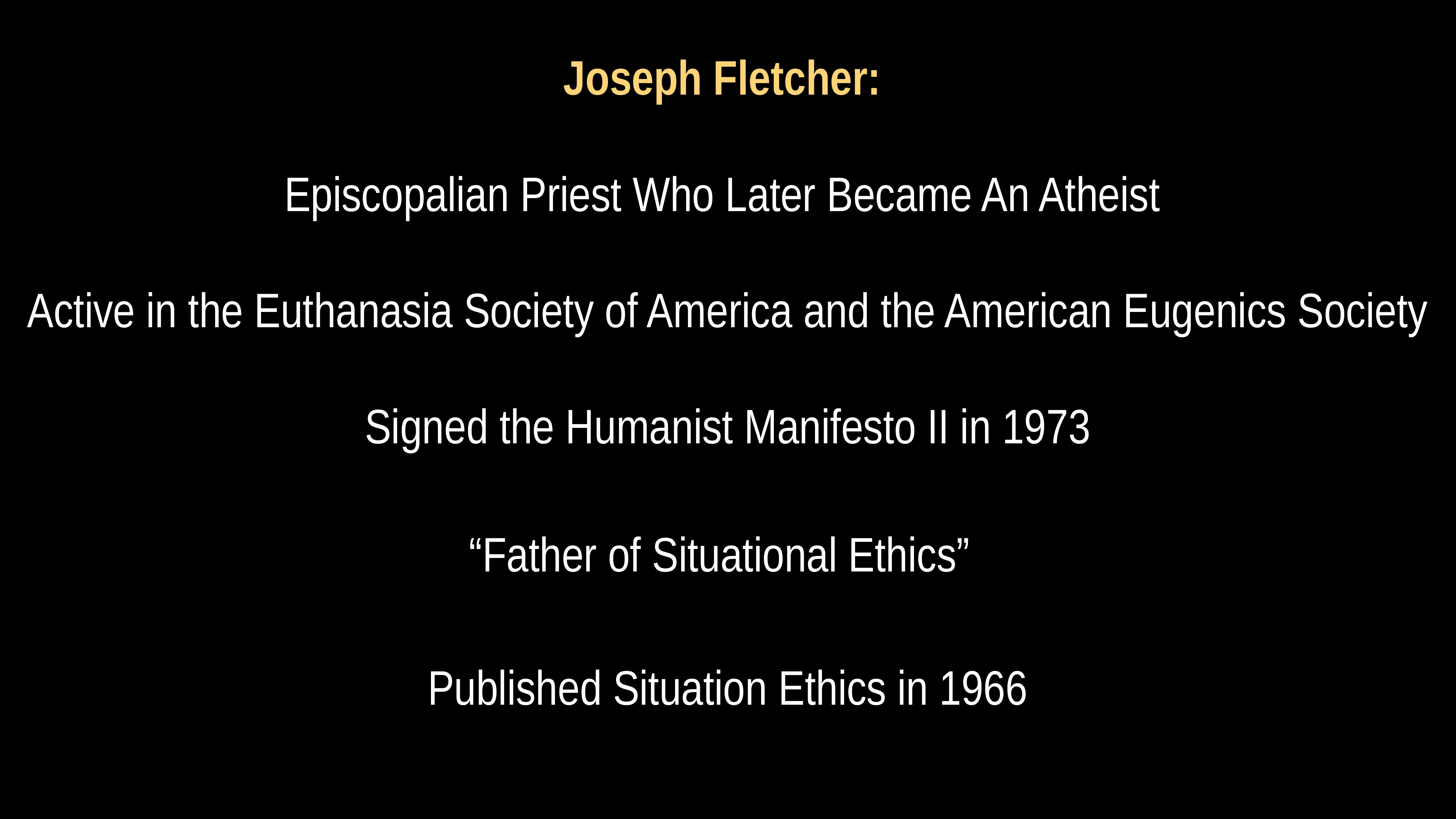

# Joseph Fletcher:

Episcopalian Priest Who Later Became An Atheist

Active in the Euthanasia Society of America and the American Eugenics Society

Signed the Humanist Manifesto II in 1973

“Father of Situational Ethics”

Published Situation Ethics in 1966